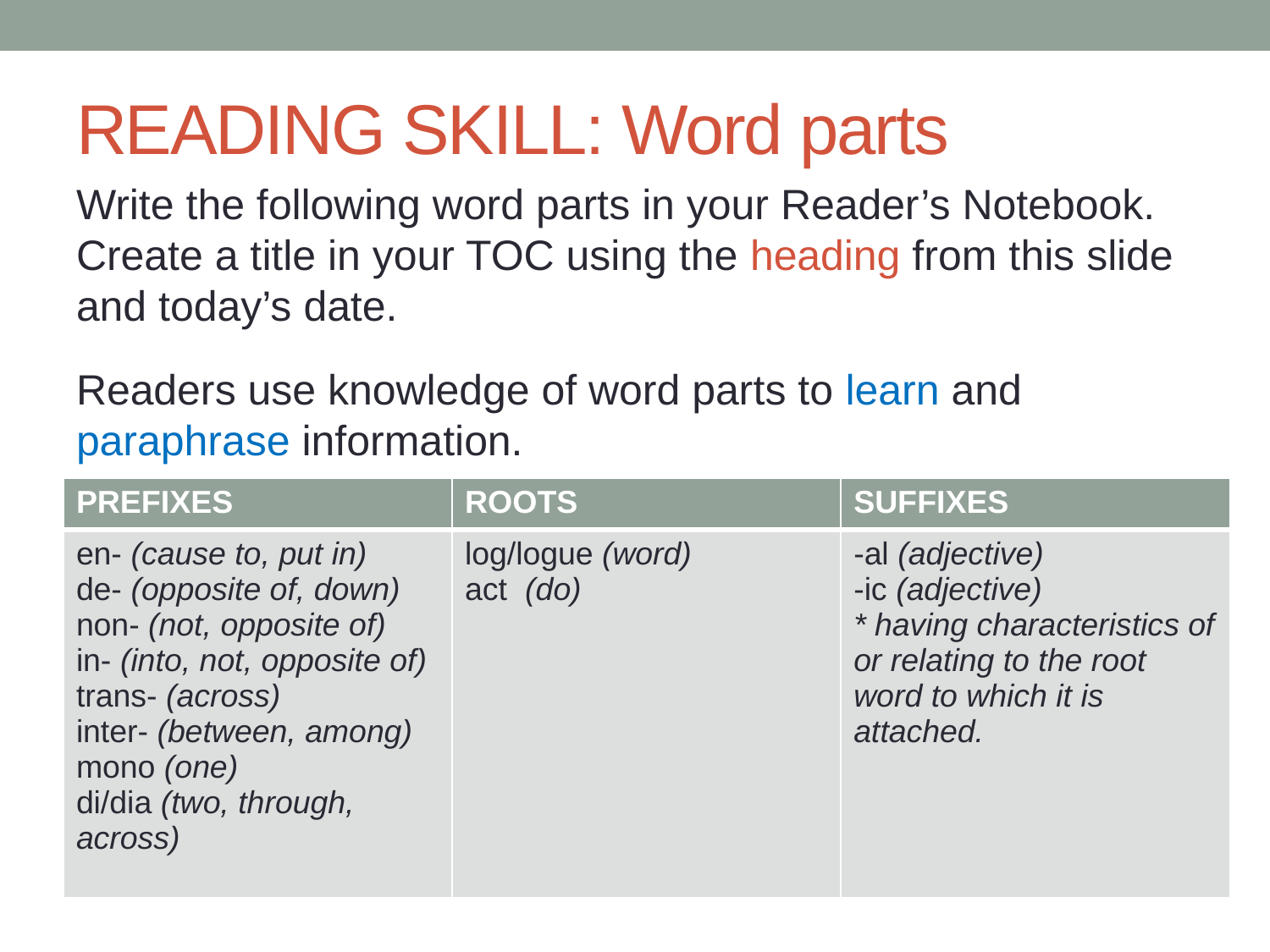

# READING SKILL: Word parts
Write the following word parts in your Reader’s Notebook.  Create a title in your TOC using the heading from this slide and today’s date.

Readers use knowledge of word parts to learn and paraphrase information.
| PREFIXES | ROOTS | SUFFIXES |
| --- | --- | --- |
| en- (cause to, put in) de- (opposite of, down) non- (not, opposite of) in- (into, not, opposite of) trans- (across) inter- (between, among) mono (one) di/dia (two, through, across) | log/logue (word) act (do) | -al (adjective) -ic (adjective) \* having characteristics of or relating to the root word to which it is attached. |